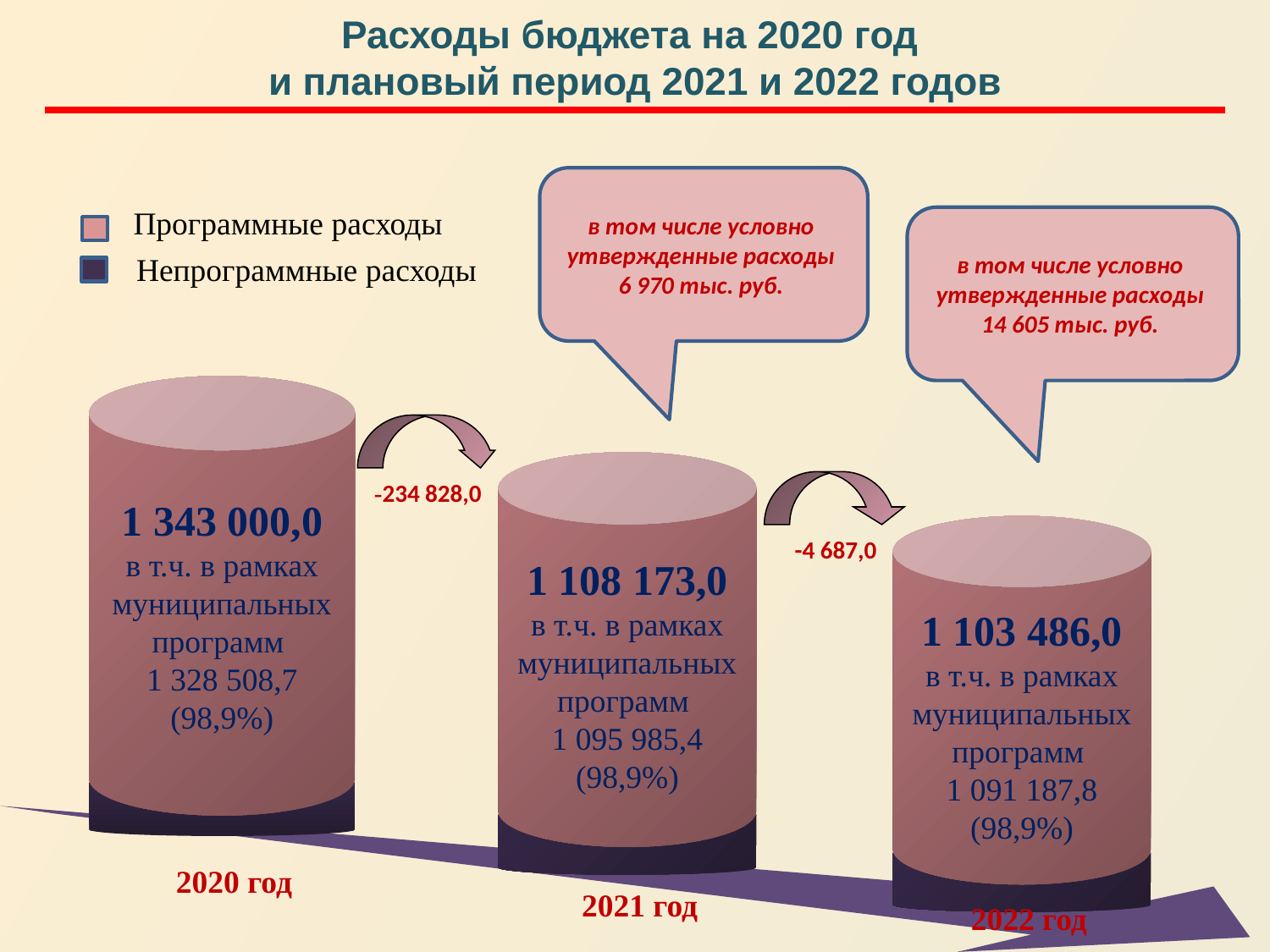

Расходы бюджета на 2020 год
и плановый период 2021 и 2022 годов

Программные расходы

в том числе условно
утвержденные расходы
6 970 тыс. руб.
в том числе условно
утвержденные расходы
14 605 тыс. руб.

 Непрограммные расходы

1 343 000,0
в т.ч. в рамках
муниципальных
программ
1 328 508,7
(98,9%)

-234 828,0

1 108 173,0
в т.ч. в рамках
муниципальных
программ
1 095 985,4
(98,9%)

-4 687,0

1 103 486,0
в т.ч. в рамках
муниципальных
программ
1 091 187,8
(98,9%)

2020 год
2021 год
2022 год